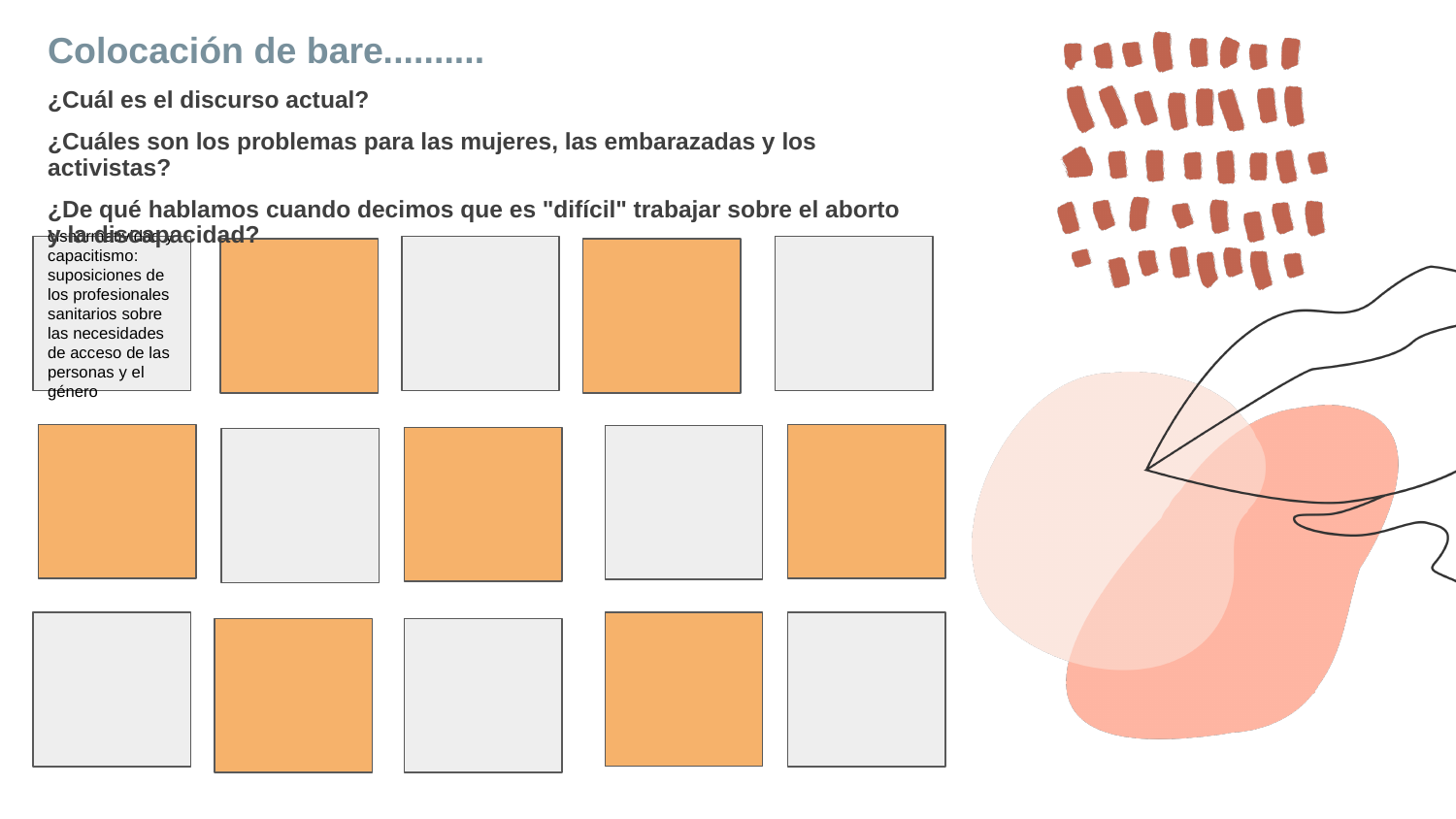

Colocación de bare..........
¿Cuál es el discurso actual?
¿Cuáles son los problemas para las mujeres, las embarazadas y los activistas?
¿De qué hablamos cuando decimos que es "difícil" trabajar sobre el aborto y la discapacidad?

cisnormatividad y capacitismo: suposiciones de los profesionales sanitarios sobre las necesidades de acceso de las personas y el género